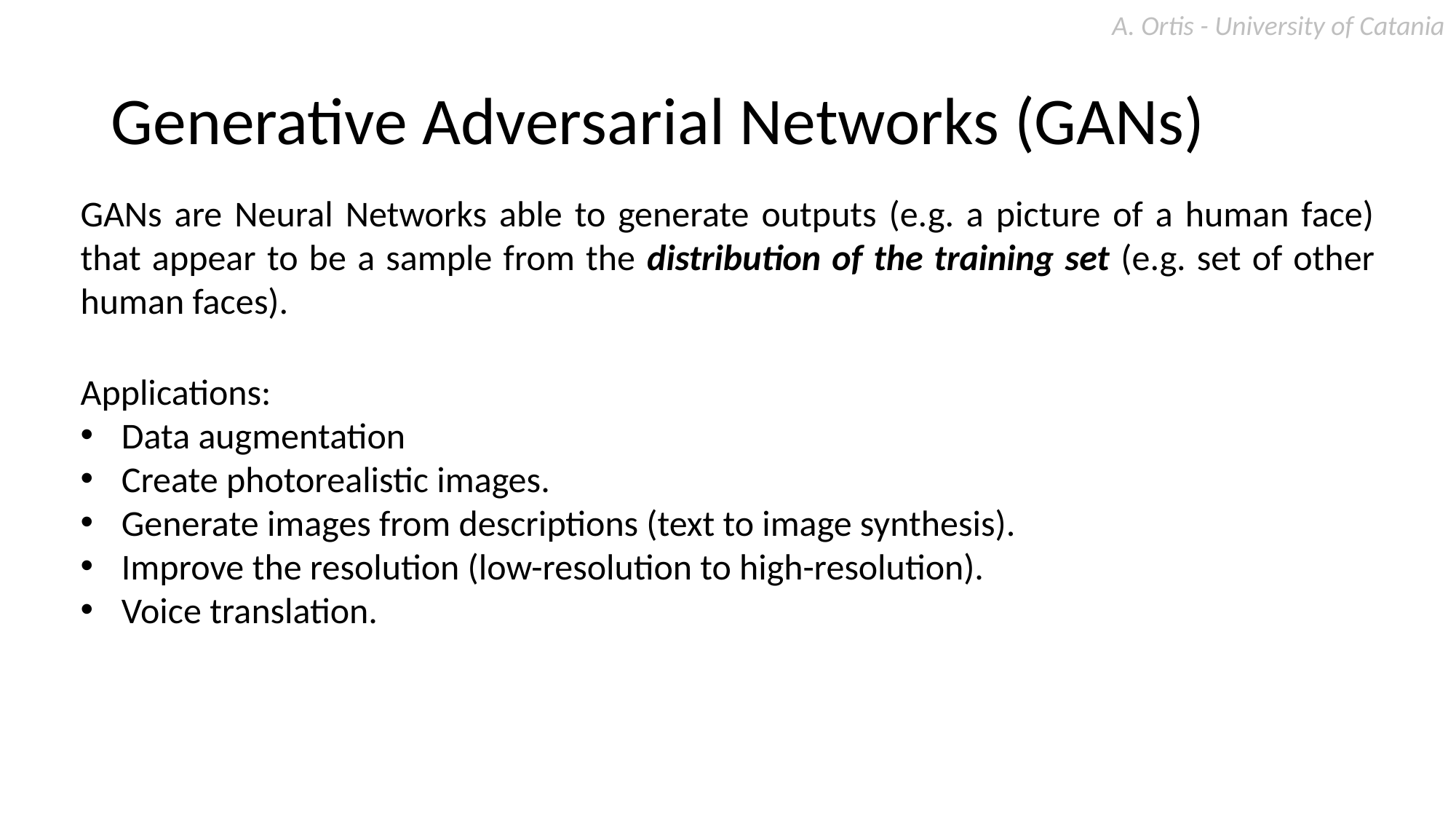

# Generative Adversarial Networks (GANs)
GANs are Neural Networks able to generate outputs (e.g. a picture of a human face) that appear to be a sample from the distribution of the training set (e.g. set of other human faces).
Applications:
Data augmentation
Create photorealistic images.
Generate images from descriptions (text to image synthesis).
Improve the resolution (low-resolution to high-resolution).
Voice translation.